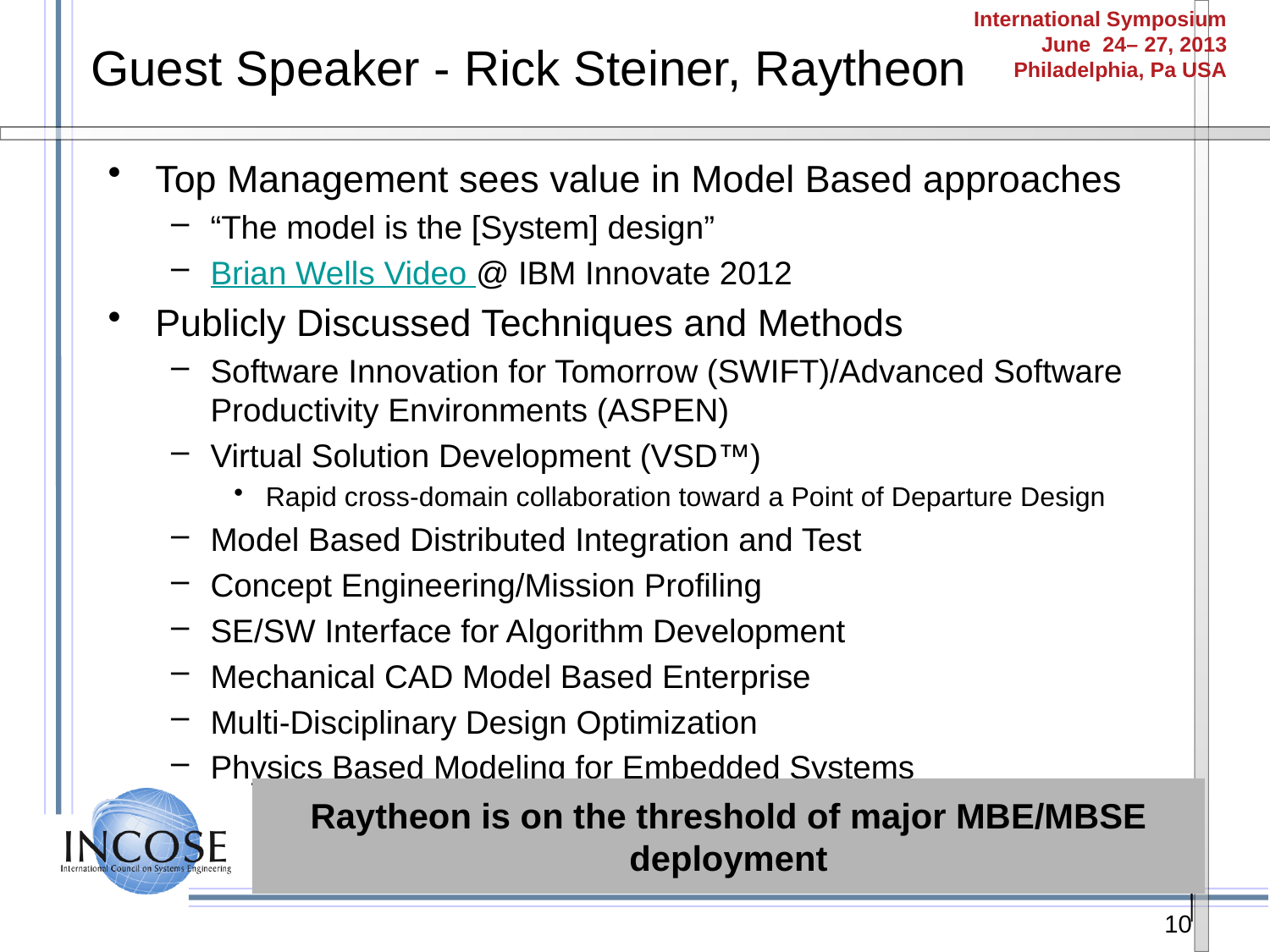

# Guest Speaker - Rick Steiner, Raytheon
Top Management sees value in Model Based approaches
“The model is the [System] design”
Brian Wells Video @ IBM Innovate 2012
Publicly Discussed Techniques and Methods
Software Innovation for Tomorrow (SWIFT)/Advanced Software Productivity Environments (ASPEN)
Virtual Solution Development (VSD™)
Rapid cross-domain collaboration toward a Point of Departure Design
Model Based Distributed Integration and Test
Concept Engineering/Mission Profiling
SE/SW Interface for Algorithm Development
Mechanical CAD Model Based Enterprise
Multi-Disciplinary Design Optimization
Physics Based Modeling for Embedded Systems
Raytheon is on the threshold of major MBE/MBSE deployment

10